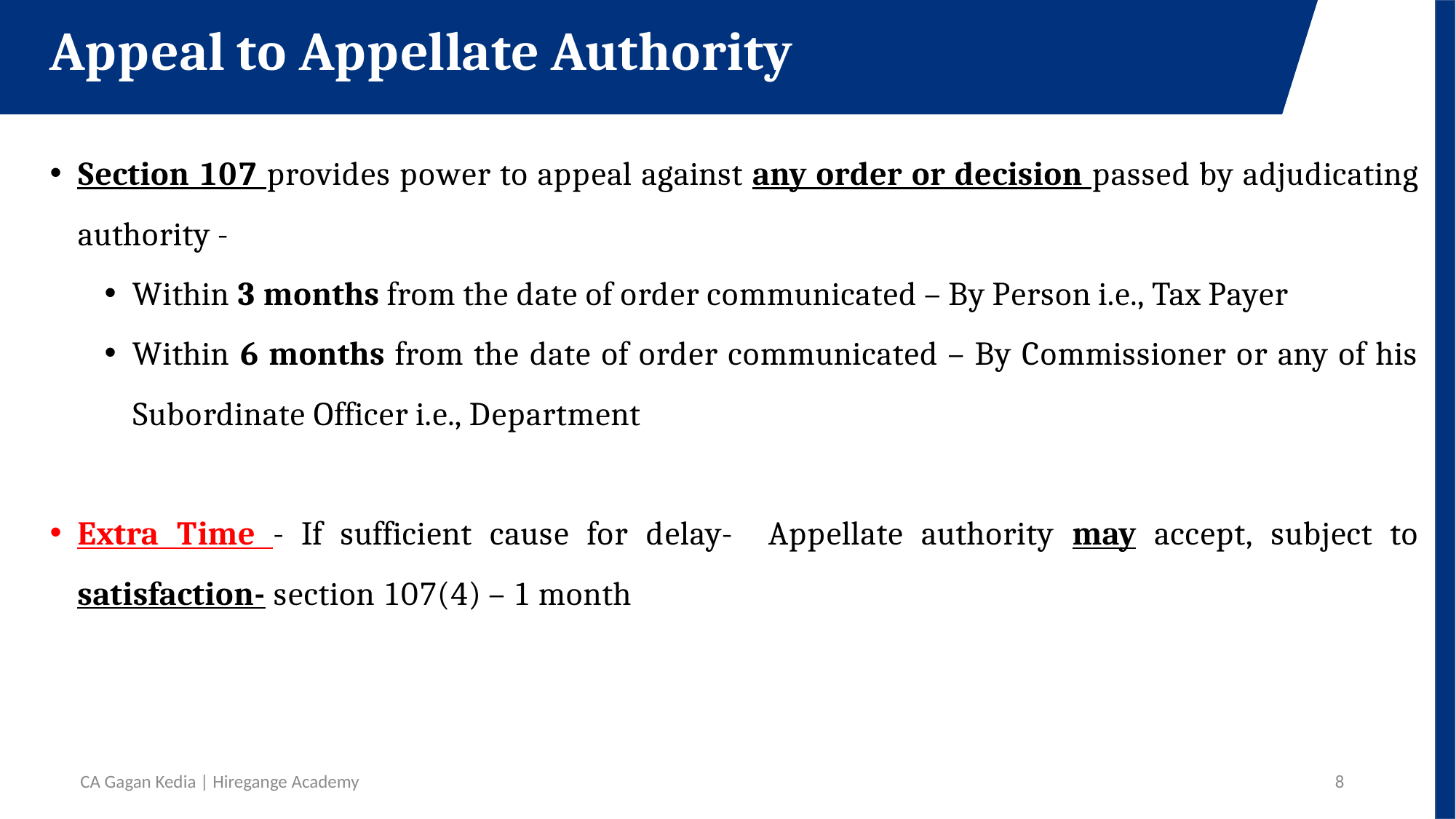

Appeal to Appellate Authority
Section 107 provides power to appeal against any order or decision passed by adjudicating authority -
Within 3 months from the date of order communicated – By Person i.e., Tax Payer
Within 6 months from the date of order communicated – By Commissioner or any of his Subordinate Officer i.e., Department

Extra Time - If sufficient cause for delay-  Appellate authority may accept, subject to satisfaction- section 107(4) – 1 month

CA Gagan Kedia | Hiregange Academy
8